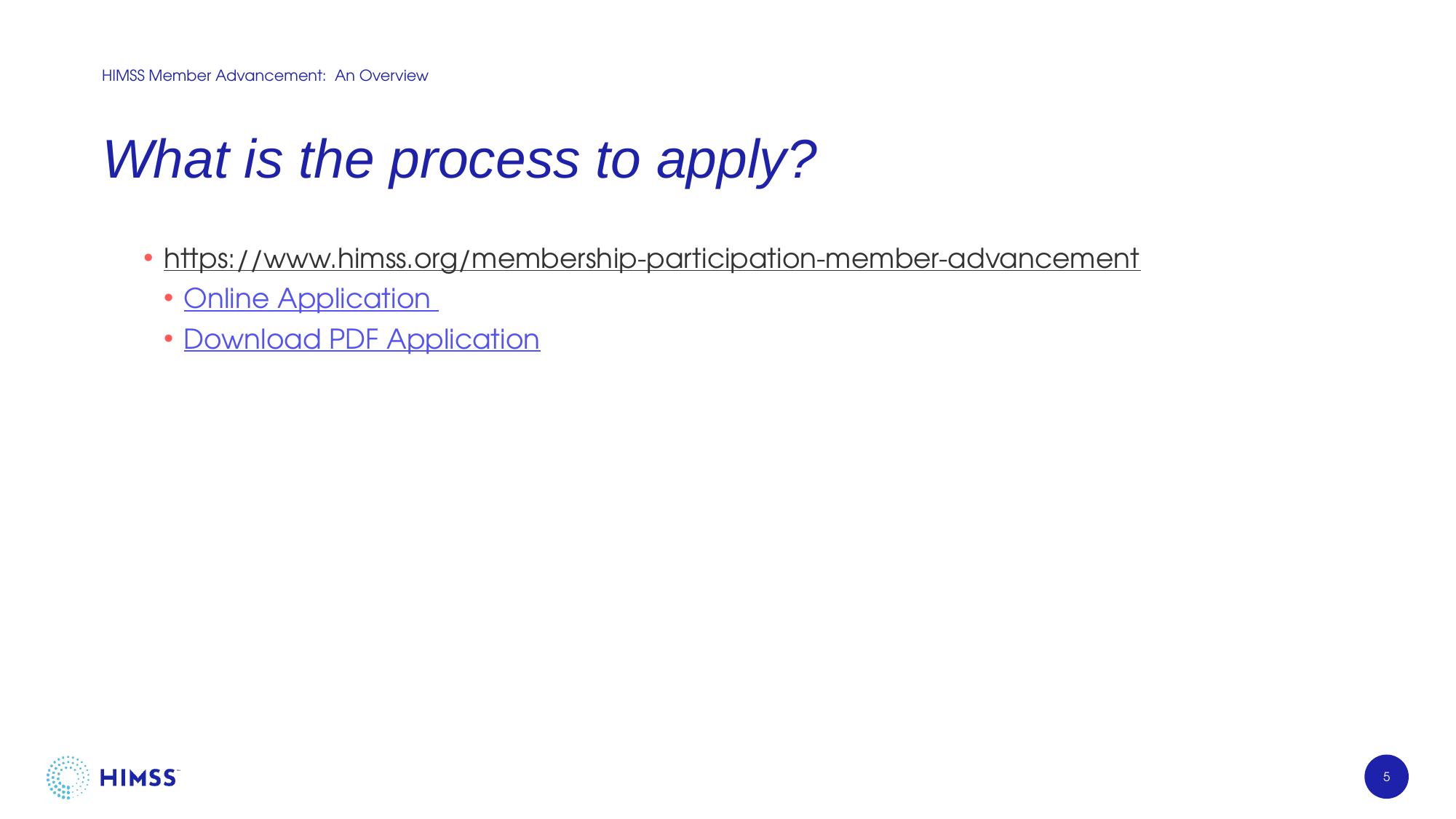

# What is the process to apply?
https://www.himss.org/membership-participation-member-advancement
Online Application
Download PDF Application
5